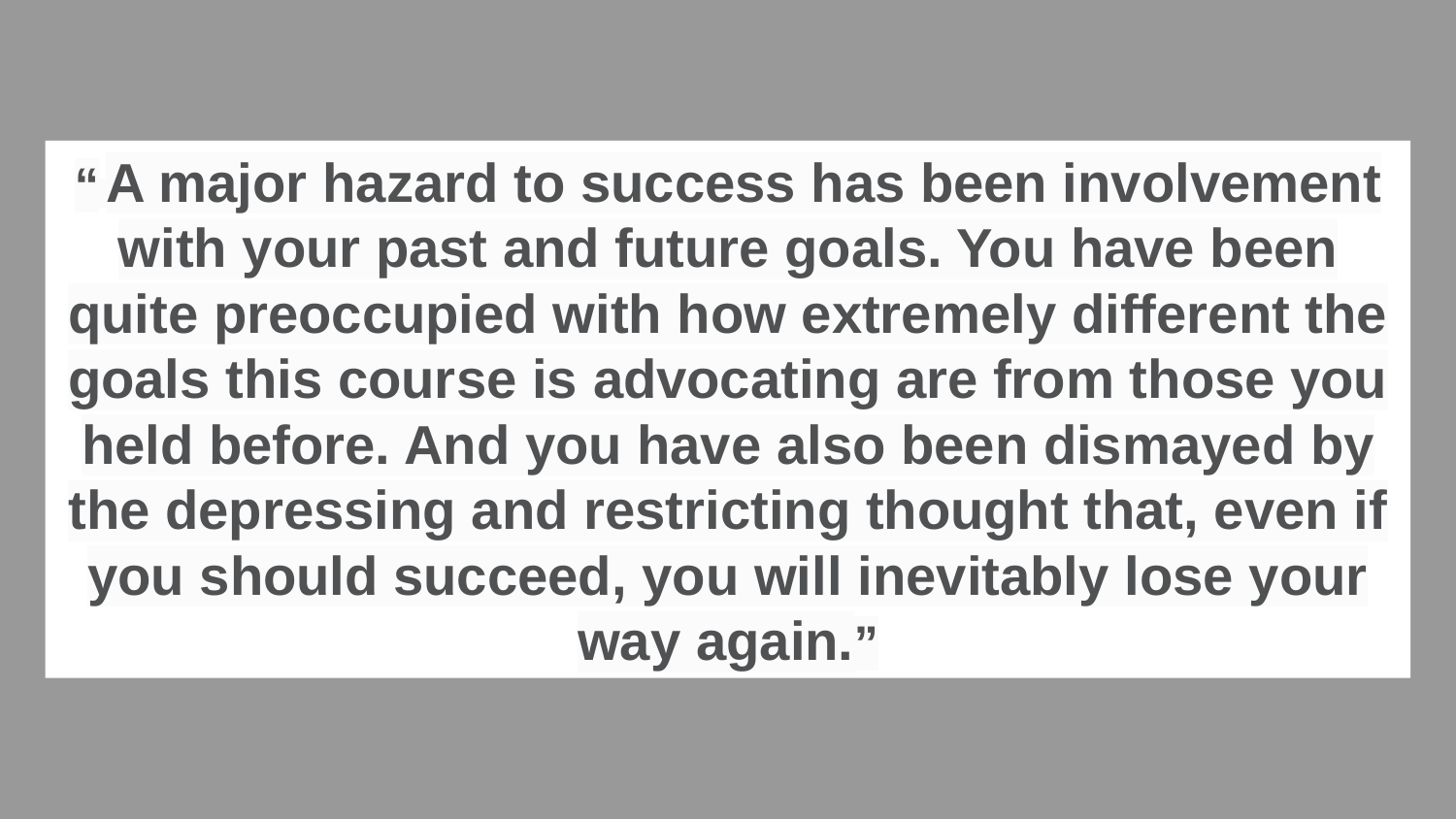

# “ A major hazard to success has been involvement with your past and future goals. You have been quite preoccupied with how extremely different the goals this course is advocating are from those you held before. And you have also been dismayed by the depressing and restricting thought that, even if you should succeed, you will inevitably lose your way again.”